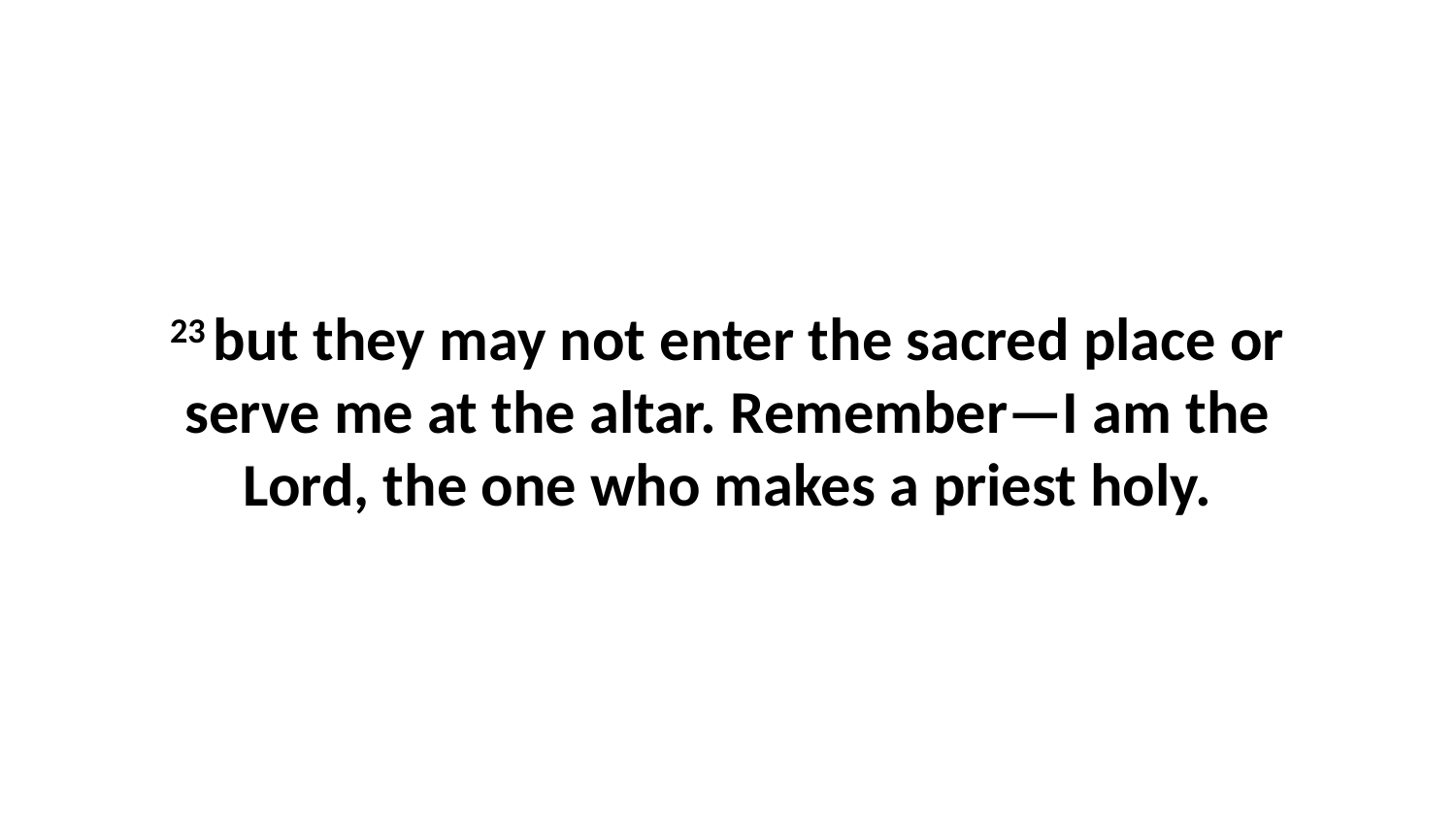

23 but they may not enter the sacred place or serve me at the altar. Remember—I am the Lord, the one who makes a priest holy.